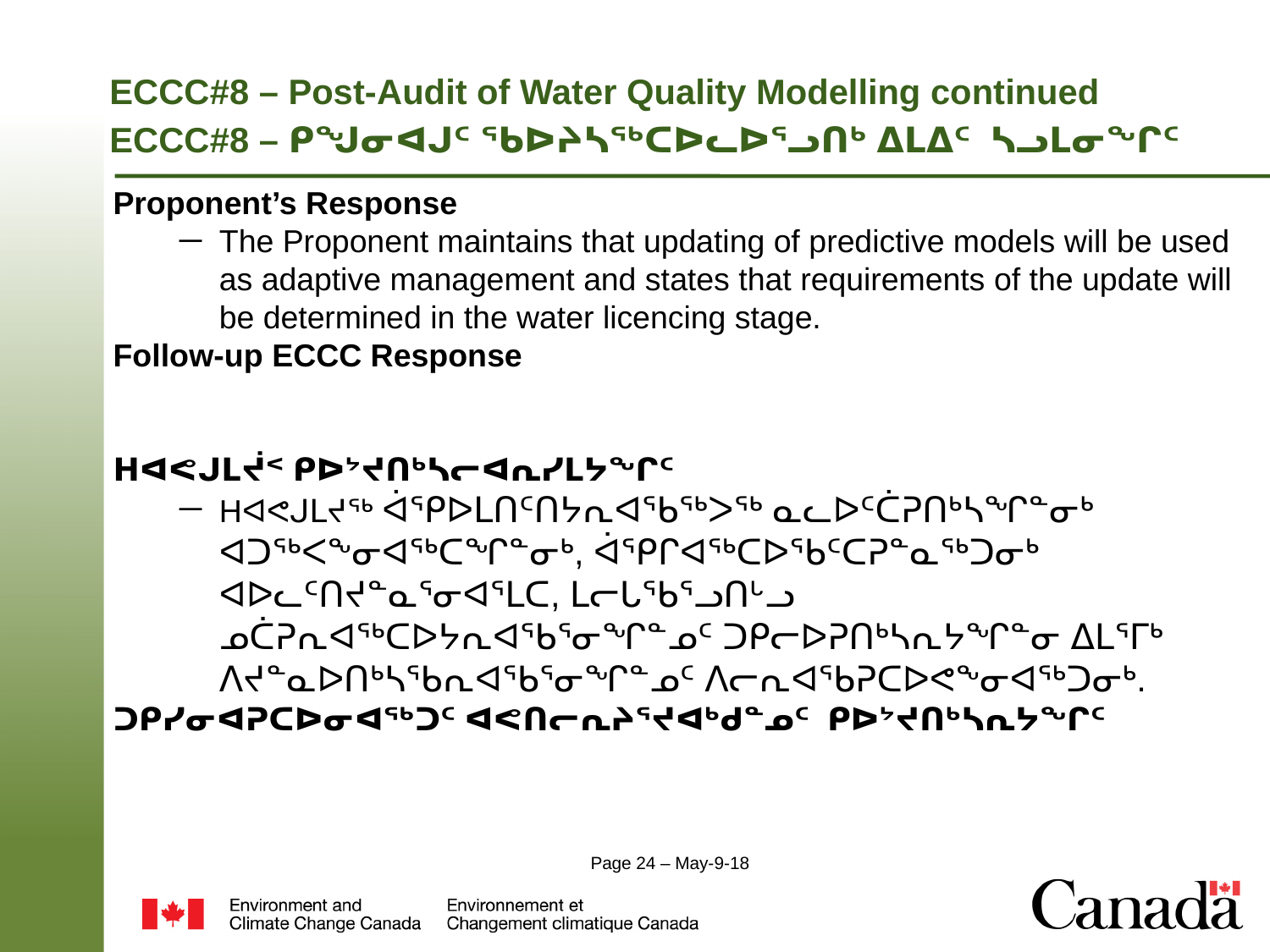

# ECCC#8 – Post-Audit of Water Quality Modelling continued ECCC#8 – ᑭᖑᓂᐊᒍᑦ ᖃᐅᔨᓴᖅᑕᐅᓚᐅᕐᓗᑎᒃ ᐃᒪᐃᑦ  ᓴᓗᒪᓂᖏᑦ
Proponent’s Response
The Proponent maintains that updating of predictive models will be used as adaptive management and states that requirements of the update will be determined in the water licencing stage.
Follow-up ECCC Response

ᕼᐊᕙᒍᒪᔫᑉ ᑭᐅᔾᔪᑎᒃᓴᓕᐊᕆᓯᒪᔭᖏᑦ
Hᐊᕙᒍᒪᔪᖅ ᐋᕿᐅᒪᑎᑦᑎᔭᕆᐊᖃᖅᐳᖅ ᓇᓚᐅᑦᑖᕈᑎᒃᓴᖏᓐᓂᒃ ᐊᑐᖅᐸᖕᓂᐊᖅᑕᖏᓐᓂᒃ, ᐋᕿᒋᐊᖅᑕᐅᖃᑦᑕᕈᓐᓇᖅᑐᓂᒃ ᐊᐅᓚᑦᑎᔪᓐᓇᕐᓂᐊᕐᒪᑕ, ᒪᓕᒐᖃᕐᓗᑎᒡᓗ ᓄᑖᕈᕆᐊᖅᑕᐅᔭᕆᐊᖃᕐᓂᖏᓐᓄᑦ ᑐᑭᓕᐅᕈᑎᒃᓴᕆᔭᖏᓐᓂ ᐃᒪᕐᒥᒃ ᐱᔪᓐᓇᐅᑎᒃᓴᖃᕆᐊᖃᕐᓂᖏᓐᓄᑦ ᐱᓕᕆᐊᖃᕈᑕᐅᕙᖕᓂᐊᖅᑐᓂᒃ.
ᑐᑭᓯᓂᐊᕈᑕᐅᓂᐊᖅᑐᑦ ᐊᕙᑎᓕᕆᔨᕐᔪᐊᒃᑯᓐᓄᑦ  ᑭᐅᔾᔪᑎᒃᓴᕆᔭᖏᑦ